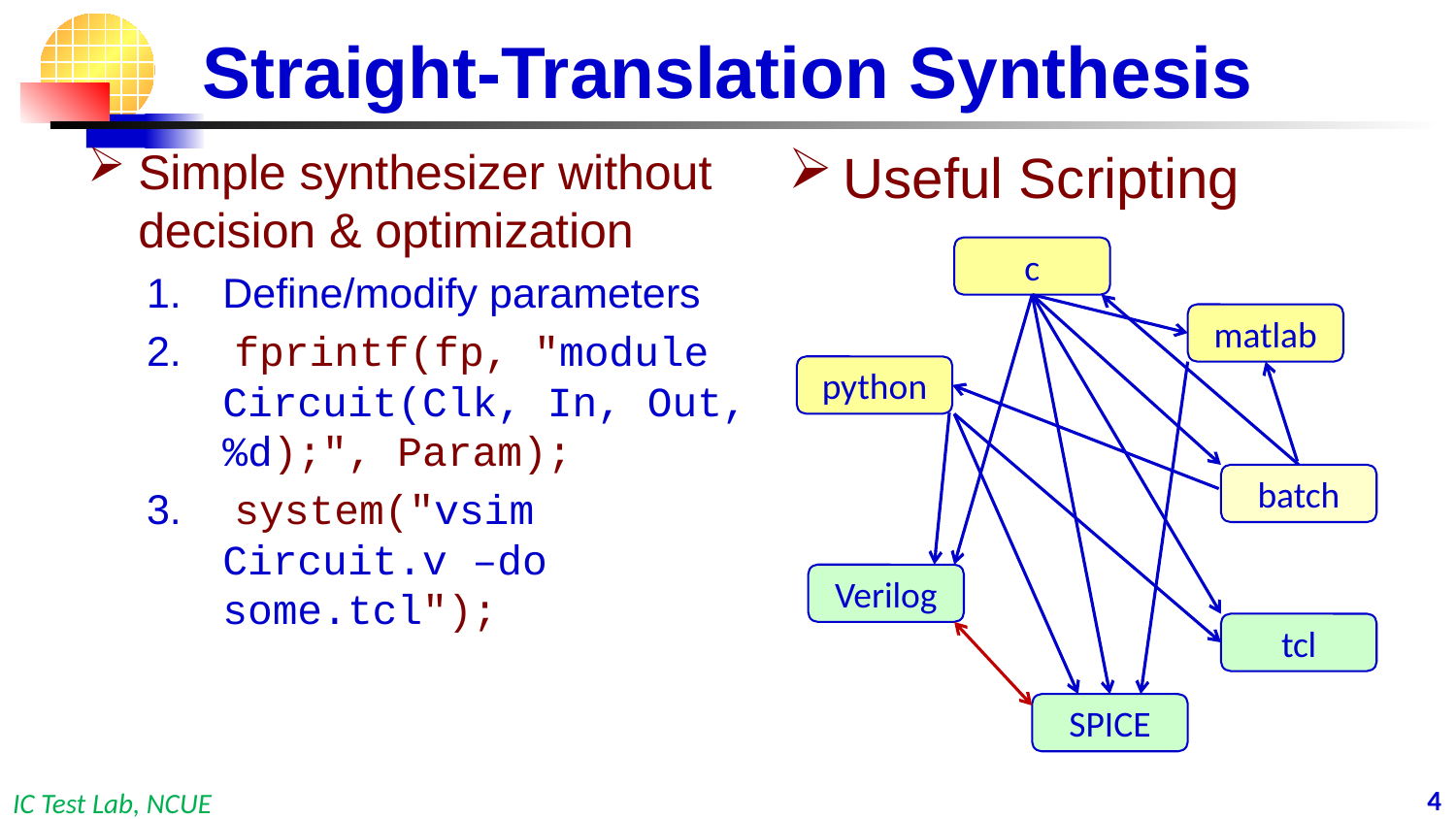

# Straight-Translation Synthesis
Simple synthesizer without decision & optimization
Define/modify parameters
 fprintf(fp, "module Circuit(Clk, In, Out, %d);", Param);
 system("vsim Circuit.v –do some.tcl");
Useful Scripting
c
matlab
python
batch
Verilog
tcl
SPICE
4
IC Test Lab, NCUE